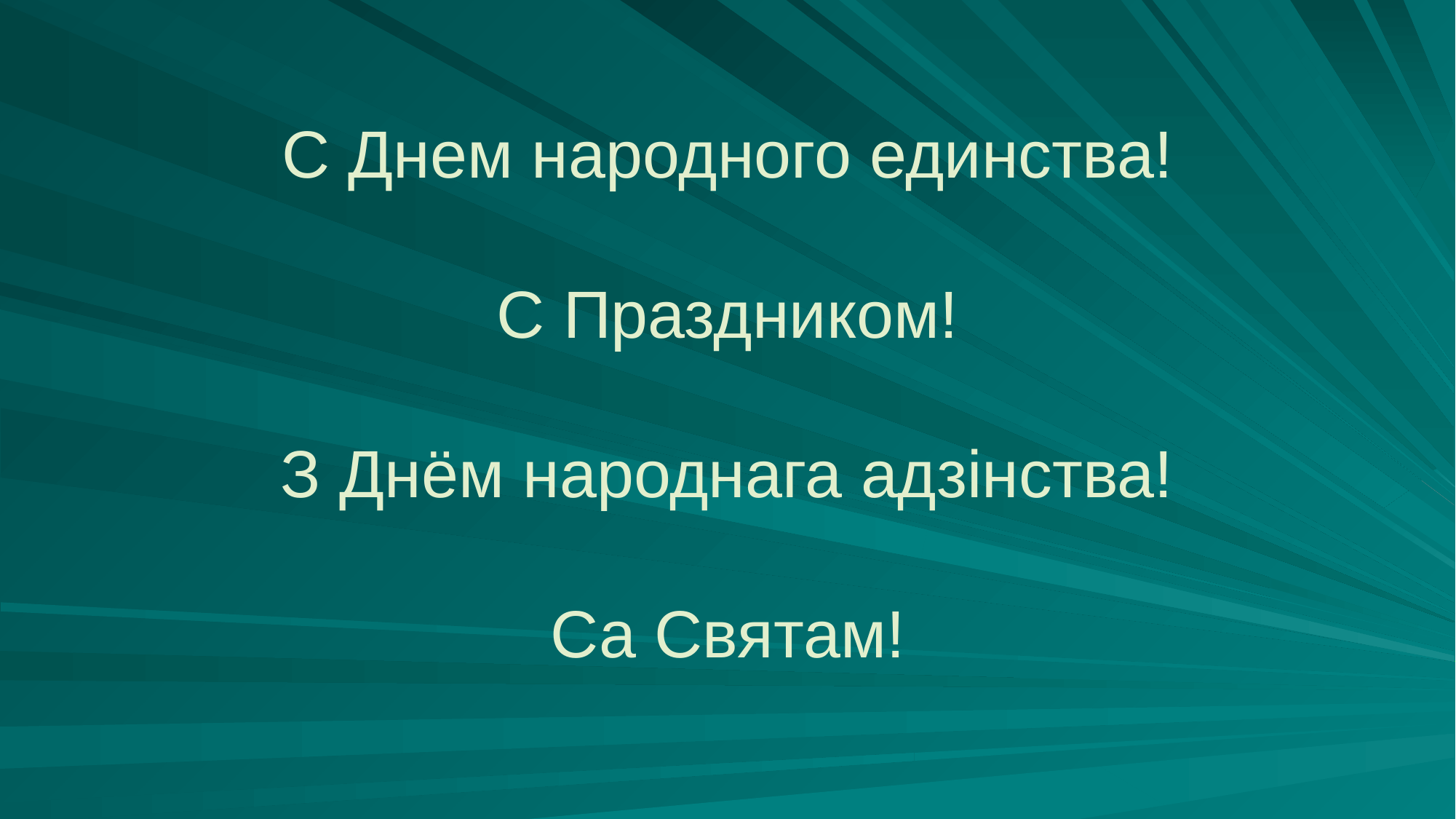

# С Днем народного единства! С Праздником! З Днём народнага адзінства! Са Святам!